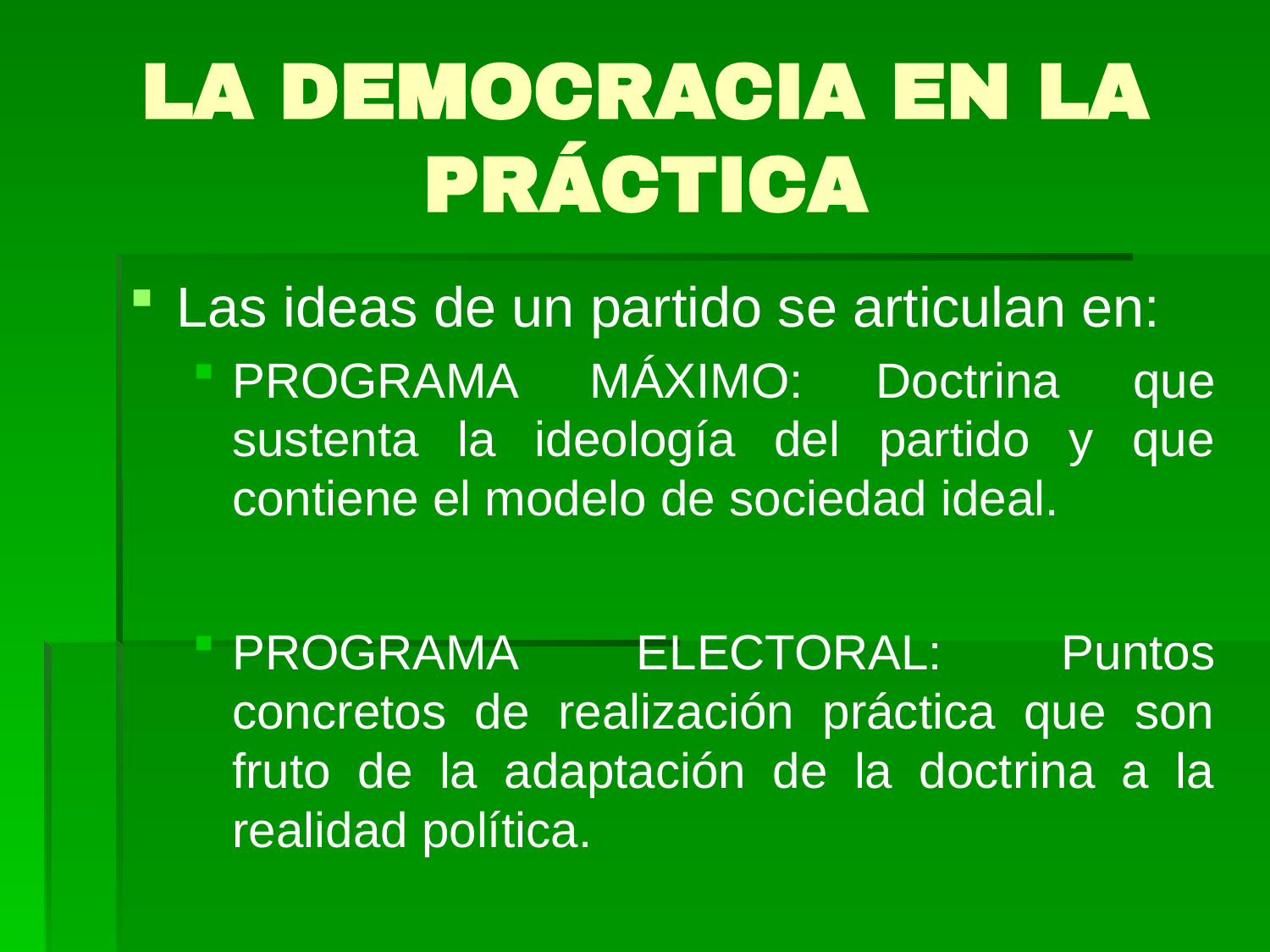

# LA DEMOCRACIA EN LA PRÁCTICA
Las ideas de un partido se articulan en:
PROGRAMA MÁXIMO: Doctrina que sustenta la ideología del partido y que contiene el modelo de sociedad ideal.

PROGRAMA ELECTORAL: Puntos concretos de realización práctica que son fruto de la adaptación de la doctrina a la realidad política.